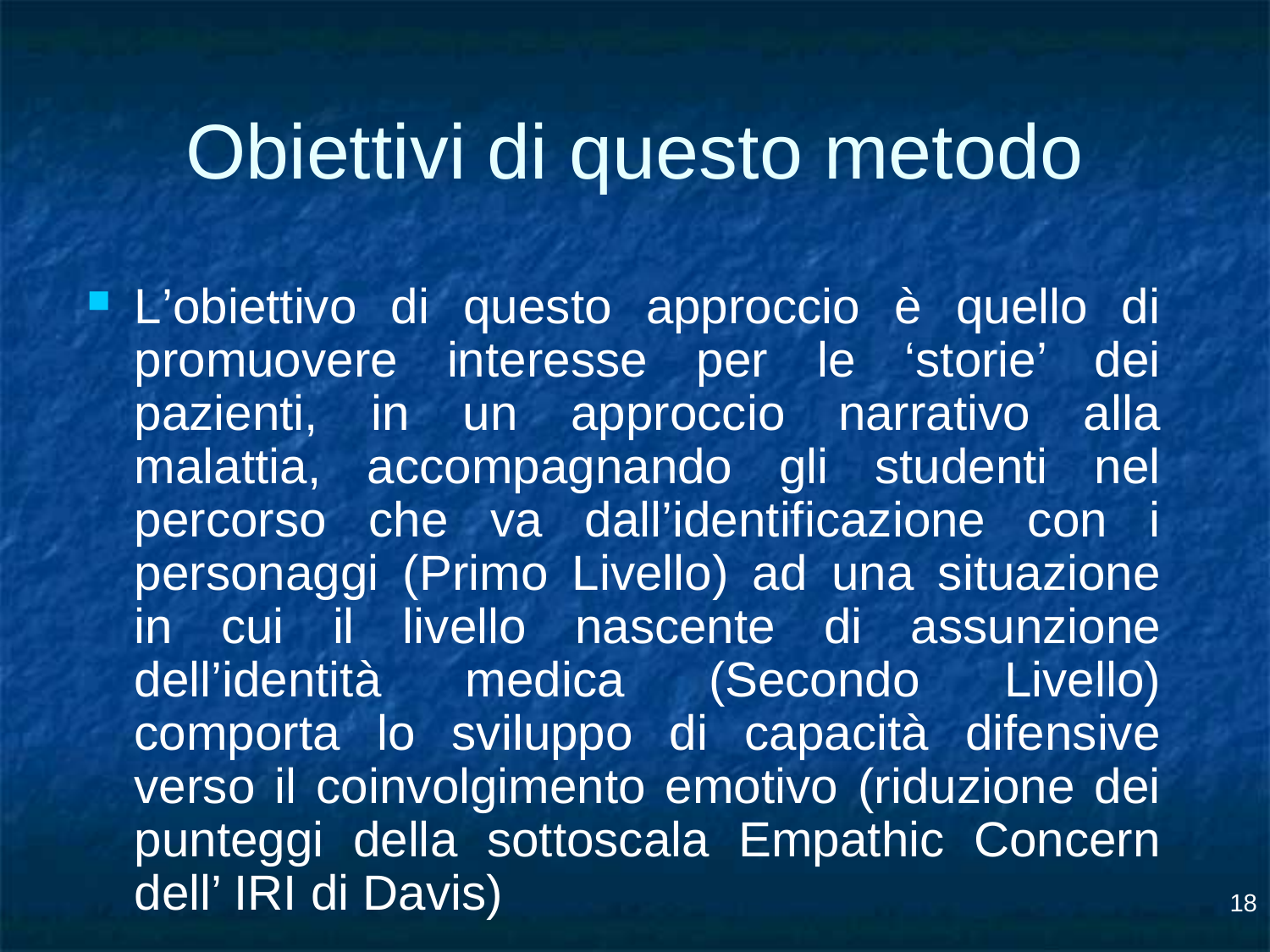

# Obiettivi di questo metodo
L’obiettivo di questo approccio è quello di promuovere interesse per le ‘storie’ dei pazienti, in un approccio narrativo alla malattia, accompagnando gli studenti nel percorso che va dall’identificazione con i personaggi (Primo Livello) ad una situazione in cui il livello nascente di assunzione dell’identità medica (Secondo Livello) comporta lo sviluppo di capacità difensive verso il coinvolgimento emotivo (riduzione dei punteggi della sottoscala Empathic Concern dell’ IRI di Davis)

18